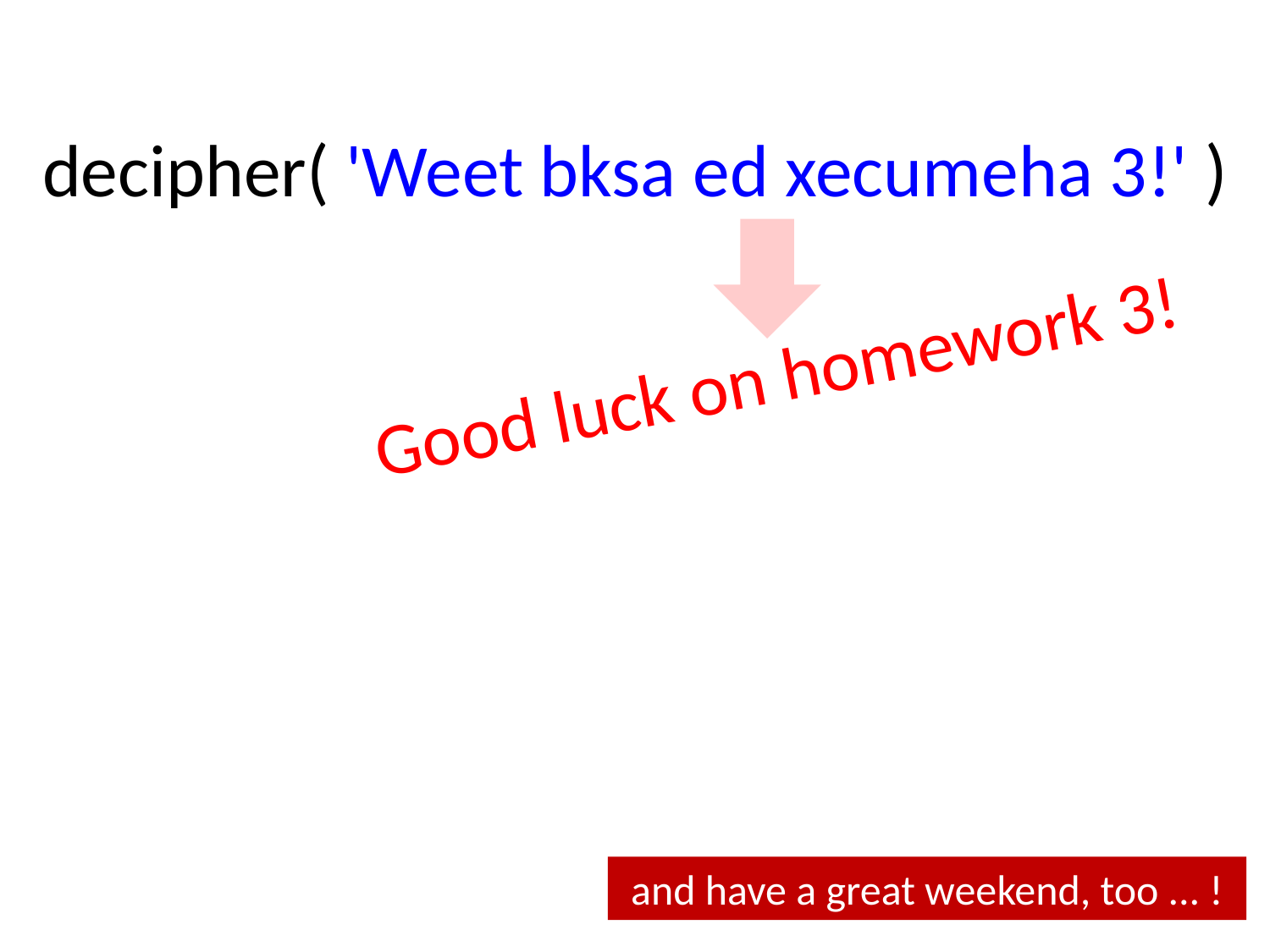

decipher( 'Weet bksa ed xecumeha 3!' )

Good luck on homework 3!
and have a great weekend, too ... !